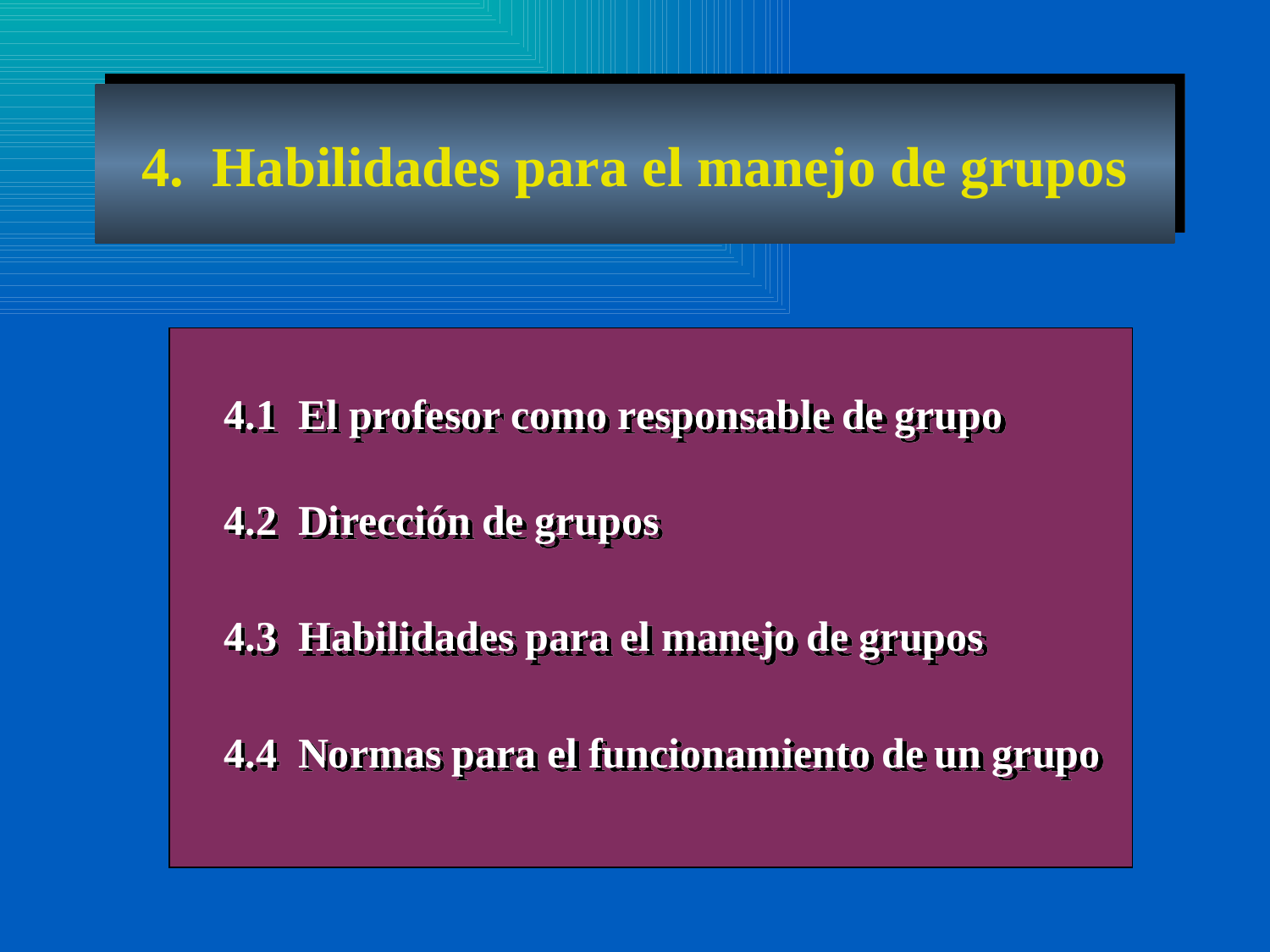

# 4.  Habilidades para el manejo de grupos

4.1  El profesor como responsable de grupo
4.2  Dirección de grupos

4.3  Habilidades para el manejo de grupos
4.4  Normas para el funcionamiento de un grupo